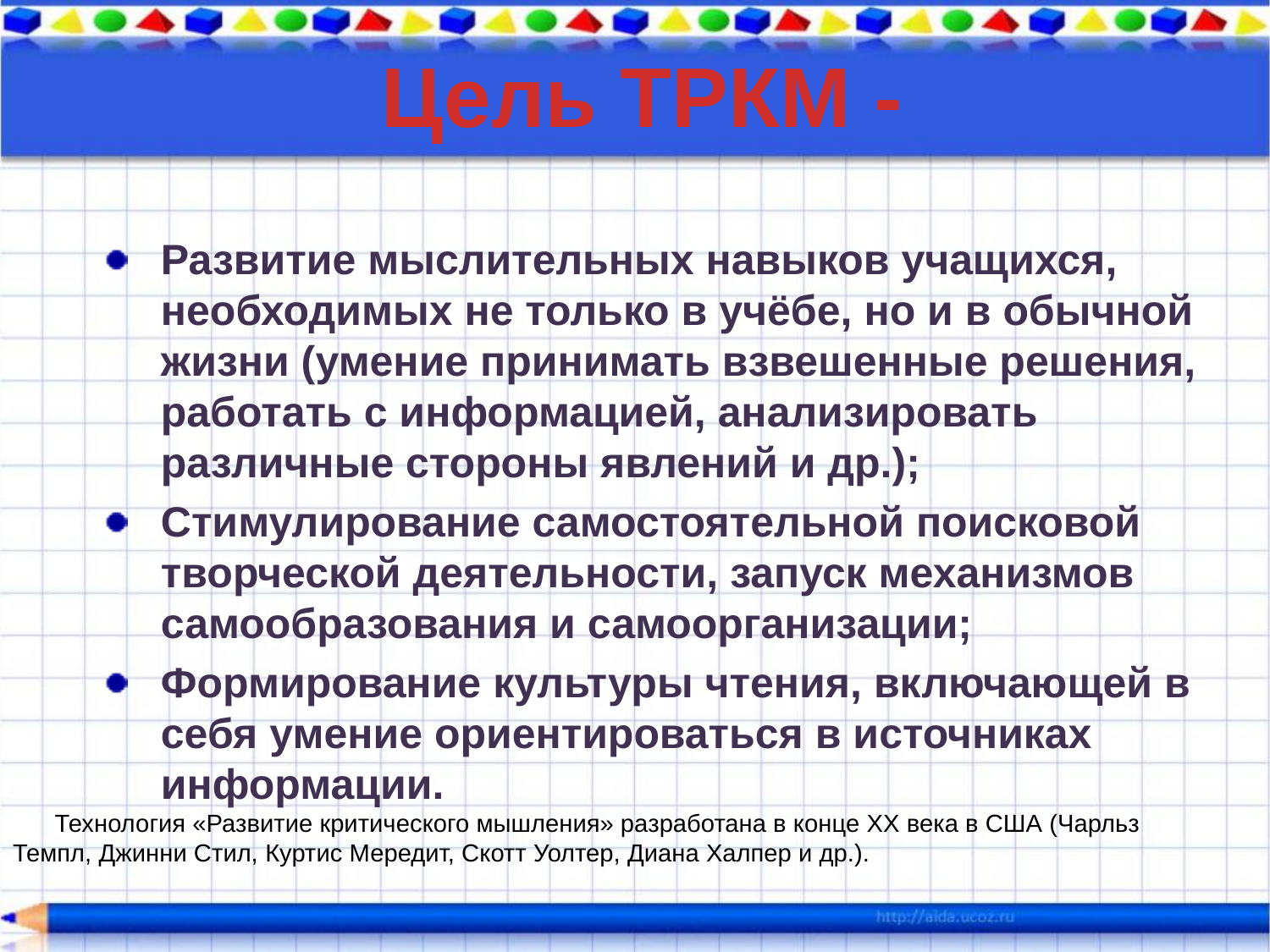

Цель ТРКМ -
Развитие мыслительных навыков учащихся, необходимых не только в учёбе, но и в обычной жизни (умение принимать взвешенные решения, работать с информацией, анализировать различные стороны явлений и др.);
Стимулирование самостоятельной поисковой творческой деятельности, запуск механизмов самообразования и самоорганизации;
Формирование культуры чтения, включающей в себя умение ориентироваться в источниках информации.
      Технология «Развитие критического мышления» разработана в конце XX века в США (Чарльз       Темпл, Джинни Стил, Куртис Мередит, Скотт Уолтер, Диана Халпер и др.).